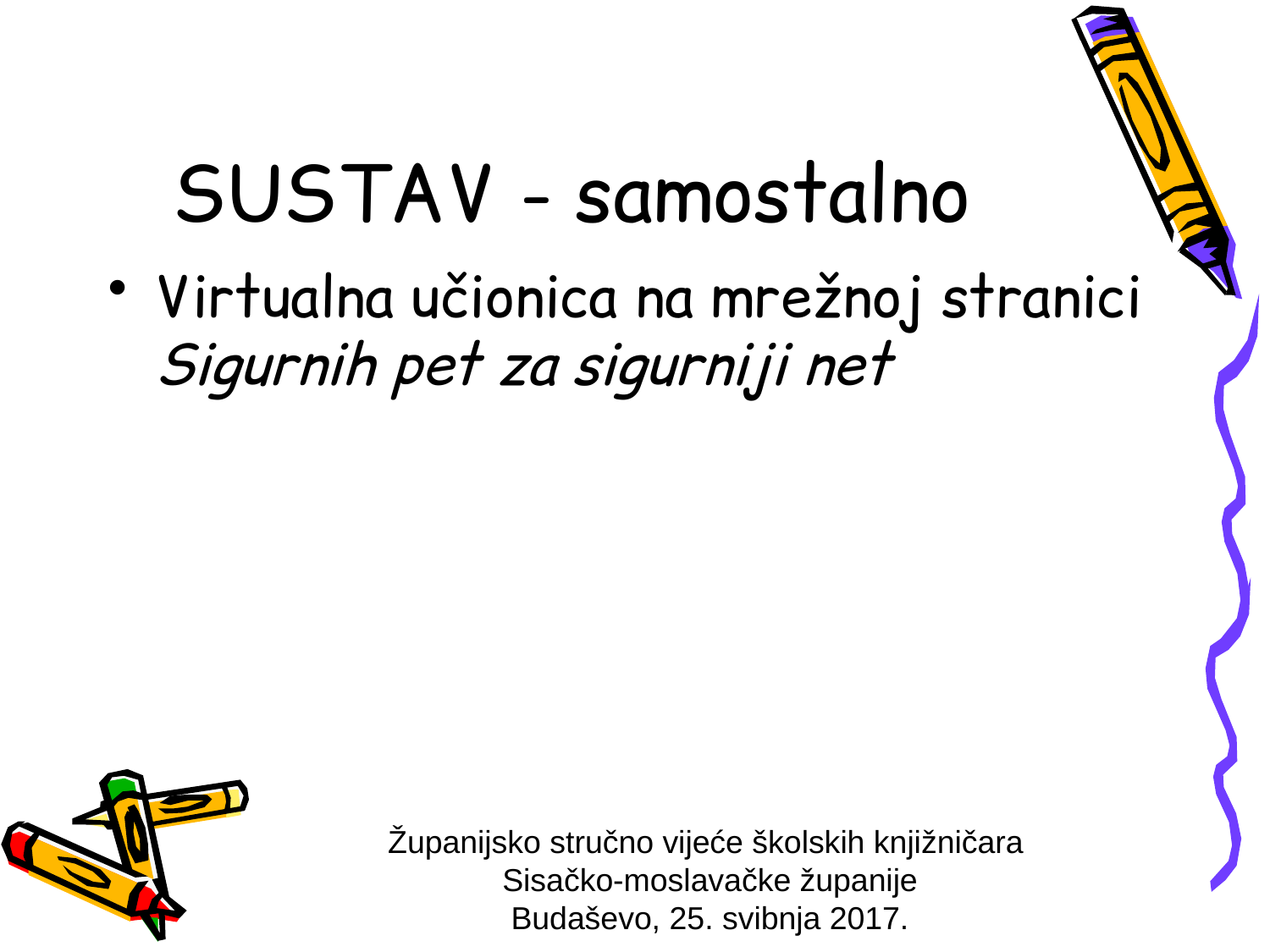

# SUSTAV - samostalno
Virtualna učionica na mrežnoj stranici Sigurnih pet za sigurniji net
Županijsko stručno vijeće školskih knjižničara
Sisačko-moslavačke županije
Budaševo, 25. svibnja 2017.